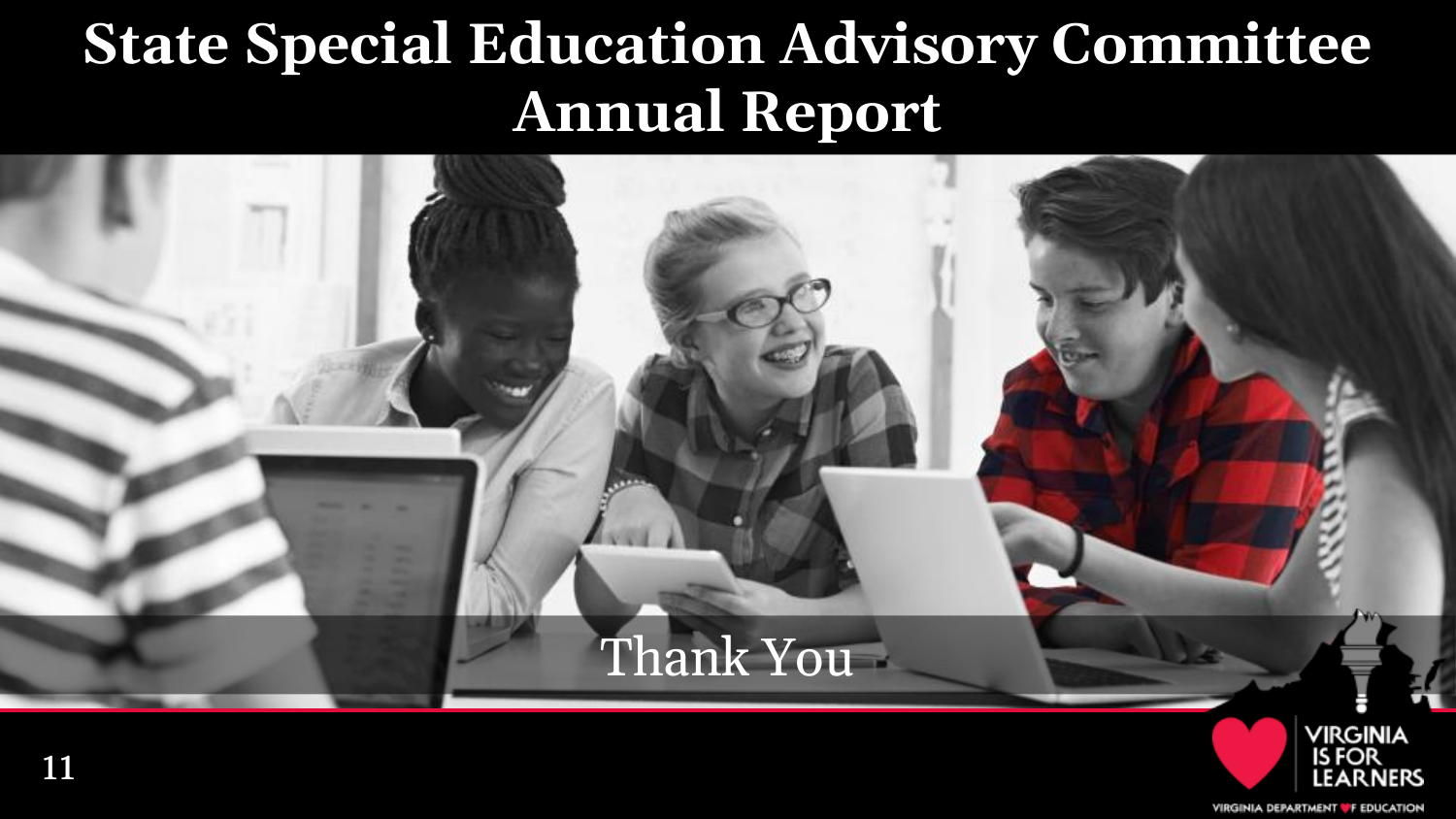

# State Special Education Advisory Committee Annual Report
Thank You